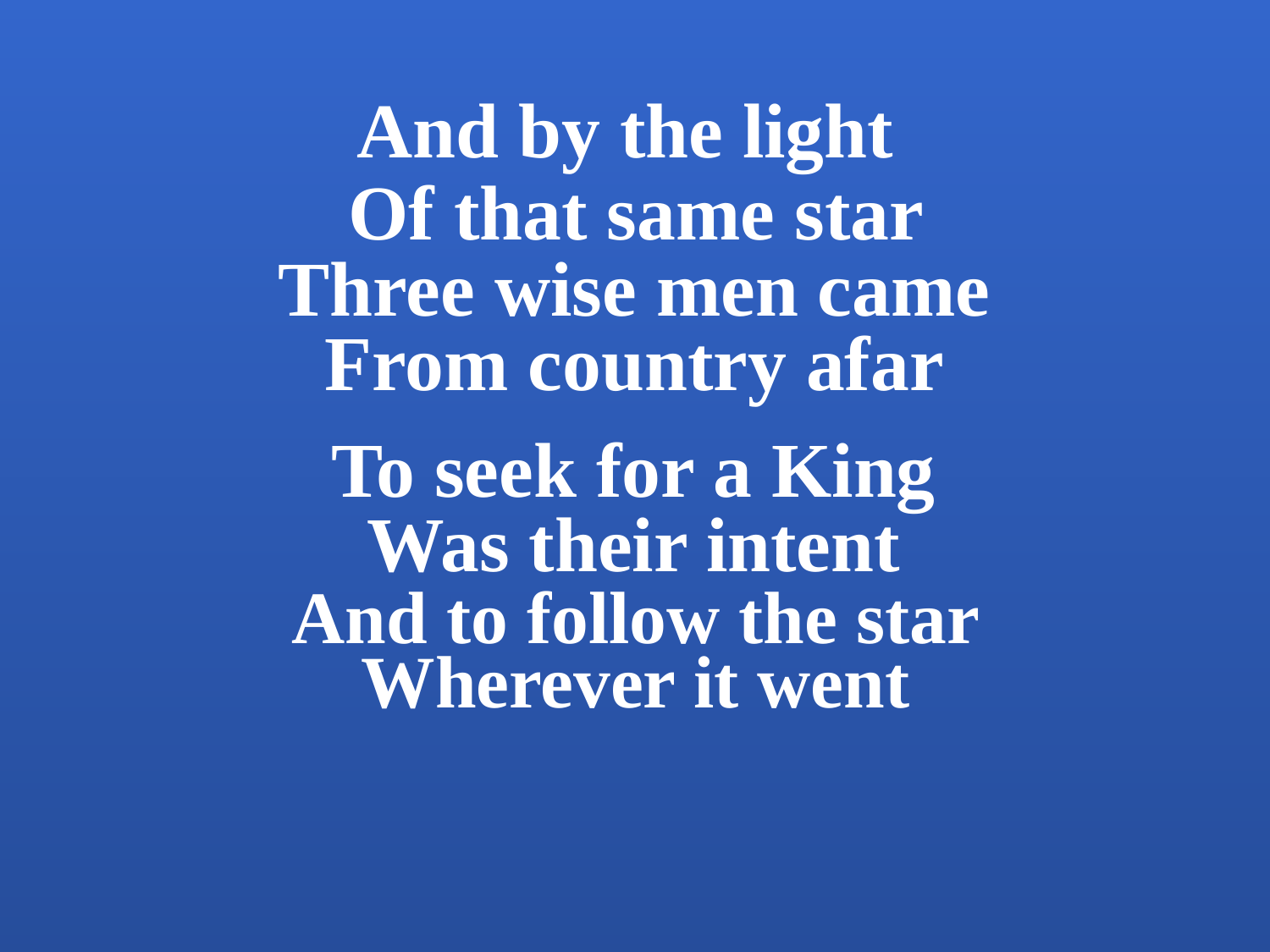

And by the light
Of that same star
Three wise men came
From country afar
To seek for a King
Was their intent
And to follow the star
Wherever it went